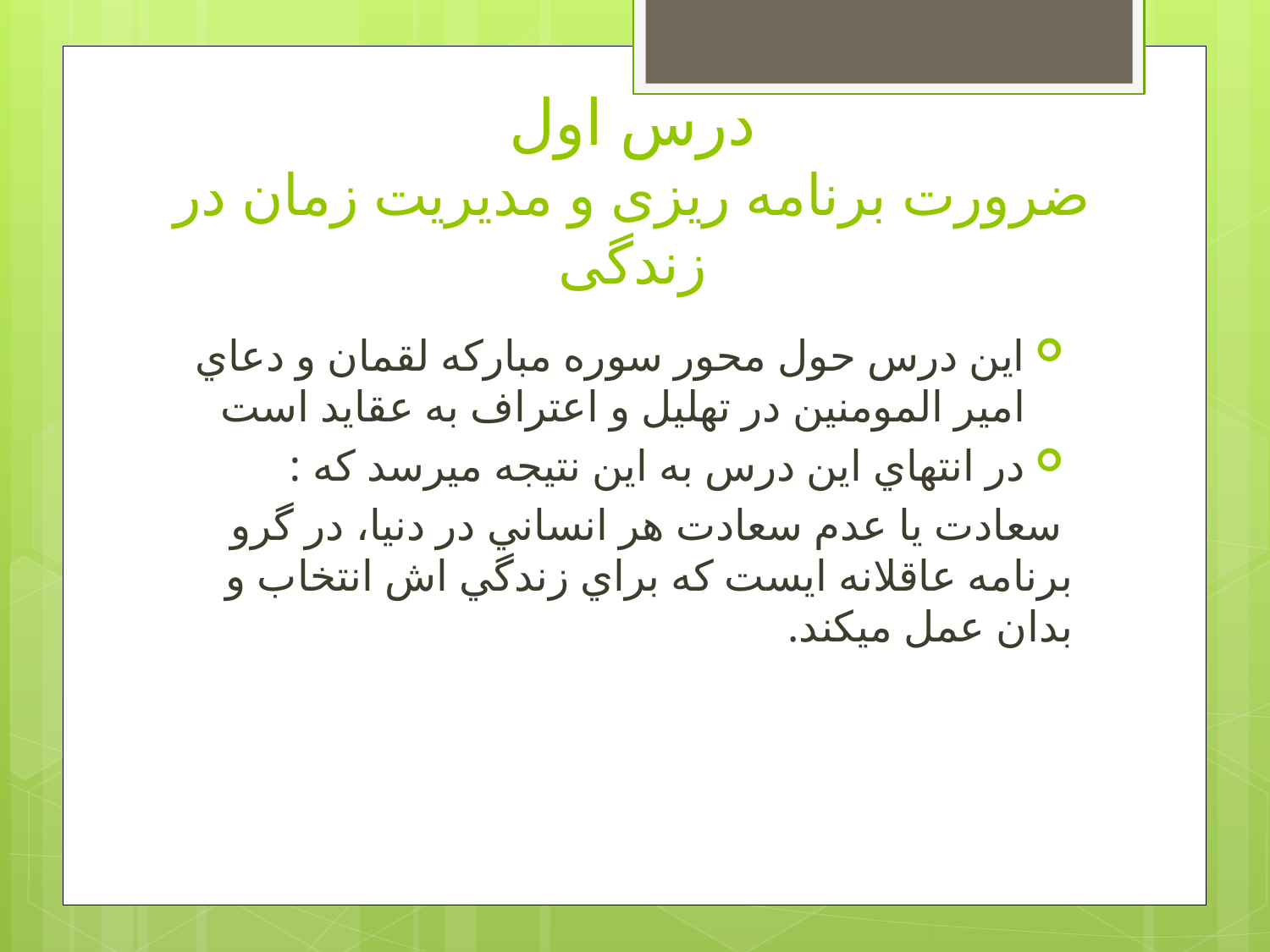

# درس اول ضرورت برنامه ریزی و مدیریت زمان در زندگی
اين درس حول محور سوره مبارکه لقمان و دعاي امير المومنين در تهليل و اعتراف به عقايد است
در انتهاي اين درس به اين نتيجه ميرسد که :
 سعادت يا عدم سعادت هر انساني در دنيا، در گرو برنامه عاقلانه ايست که براي زندگي اش انتخاب و بدان عمل ميکند.